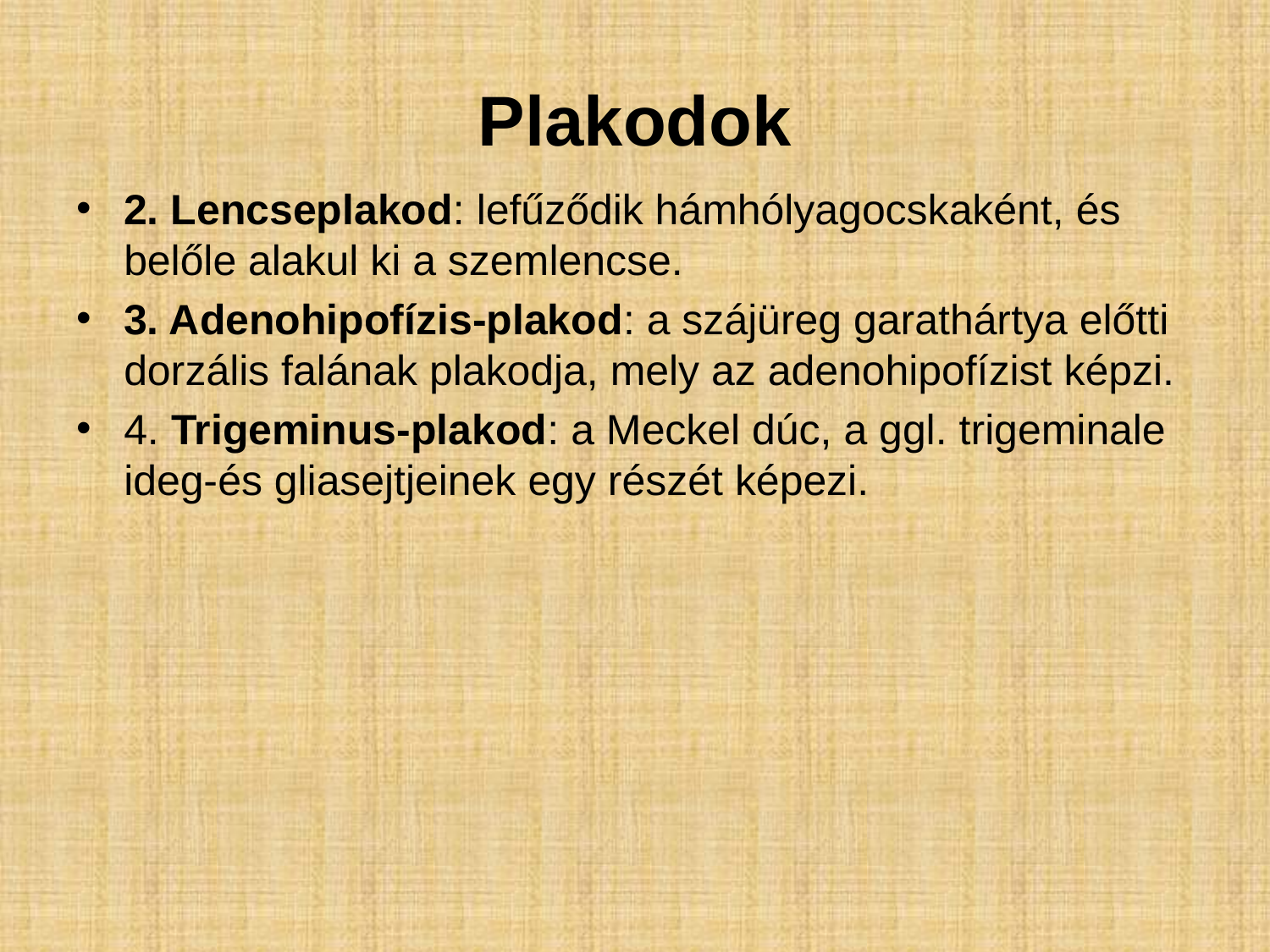

# Plakodok
2. Lencseplakod: lefűződik hámhólyagocskaként, és belőle alakul ki a szemlencse.
3. Adenohipofízis-plakod: a szájüreg garathártya előtti dorzális falának plakodja, mely az adenohipofízist képzi.
4. Trigeminus-plakod: a Meckel dúc, a ggl. trigeminale ideg-és gliasejtjeinek egy részét képezi.